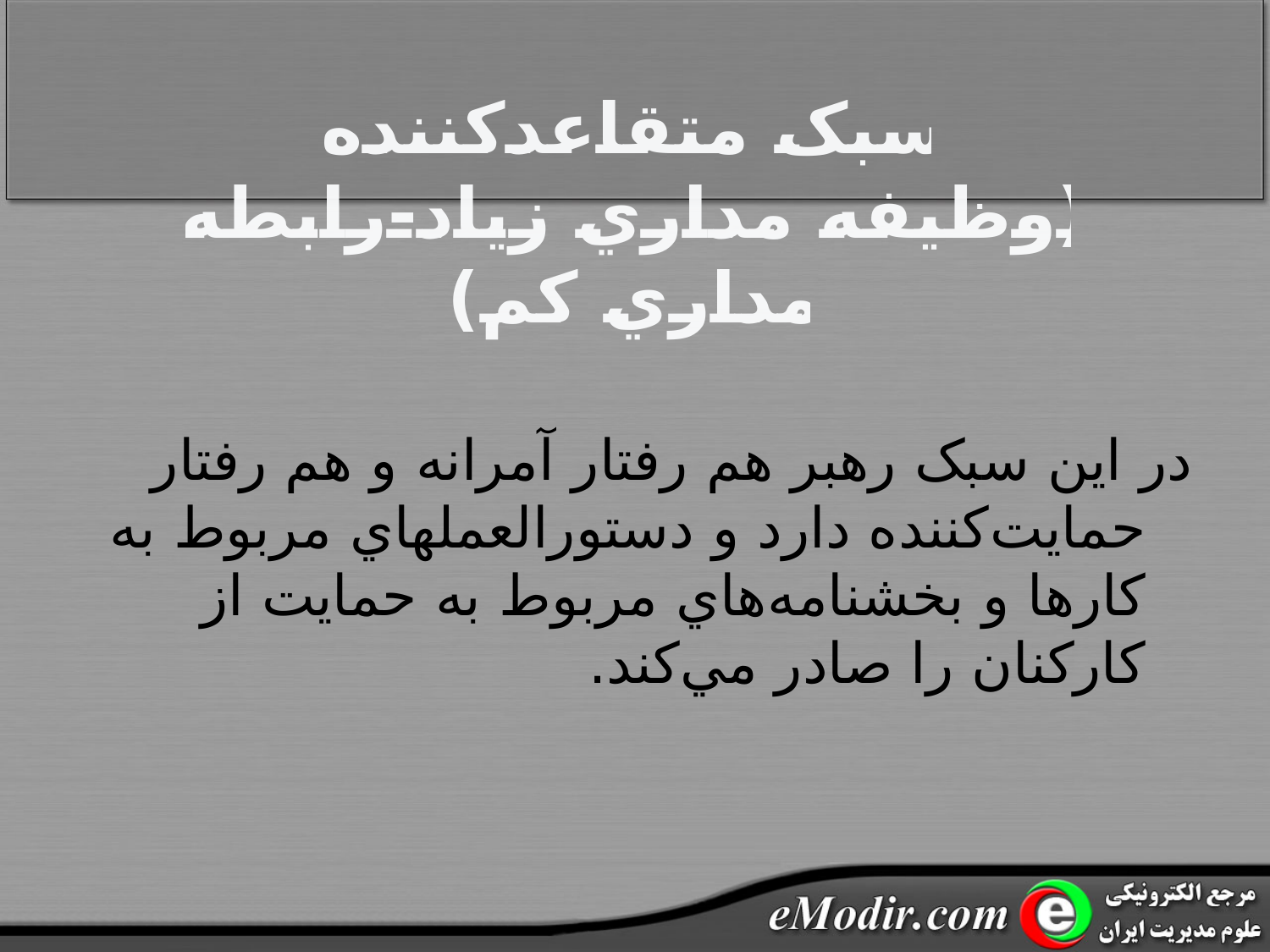

# سبک متقاعدکننده (وظيفه مداري زياد-رابطه مداري کم)
در اين سبک رهبر هم رفتار آمرانه و هم رفتار حمايت‌کننده دارد و دستورالعملهاي مربوط به کارها و بخشنامه‌هاي مربوط به حمايت از کارکنان را صادر مي‌کند.